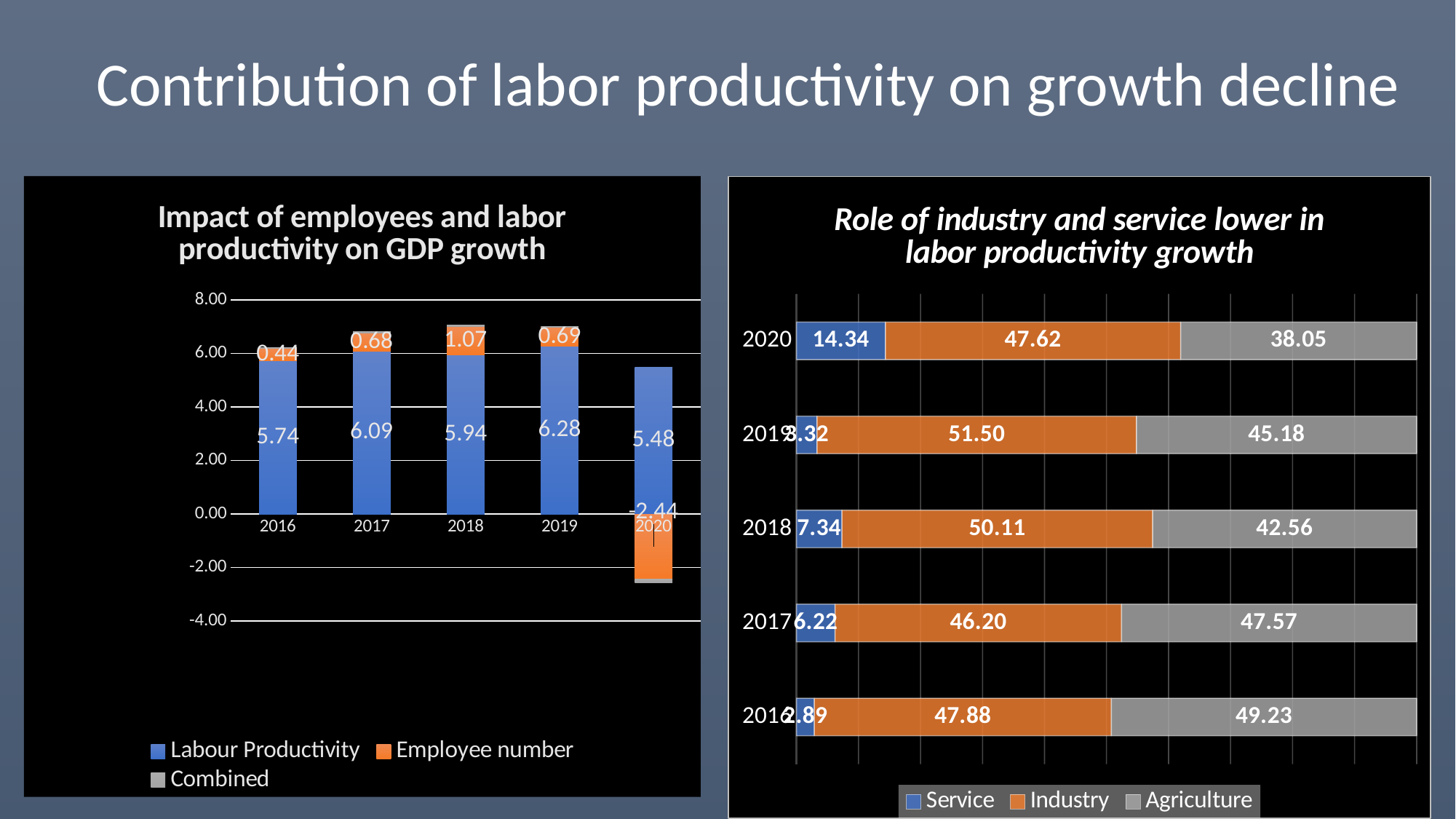

# Contribution of labor productivity on growth decline

### Chart: Impact of employees and labor productivity on GDP growth

| Category |  |  |  |
|---|---|---|---|
| 2016 | 5.742927015174648 | 0.44247371047156925 | 0.025410942253717407 |
| 2017 | 6.090135487357995 | 0.6806572250705356 | 0.041452947211286874 |
| 2018 | 5.943733256603334 | 1.0685439575784939 | 0.06351140256801836 |
| 2019 | 6.2798642338931066 | 0.6939621424952858 | 0.043579880383319766 |
| 2020 | 5.478941954017946 | -2.4394338007142413 | -0.13365516194782712 |

### Chart: Role of industry and service lower in labor productivity growth

| Category |  |  |  |
|---|---|---|---|
| 2016 | 2.885716793782829 | 47.88036138989775 | 49.233921816319416 |
| 2017 | 6.222600947244022 | 46.20401935124014 | 47.57337970151585 |
| 2018 | 7.3359357563980225 | 50.10851621384849 | 42.555548029753496 |
| 2019 | 3.3200846891880955 | 51.504497454254796 | 45.17541785655711 |
| 2020 | 14.335450827199978 | 47.61818654217763 | 38.04636263062239 |